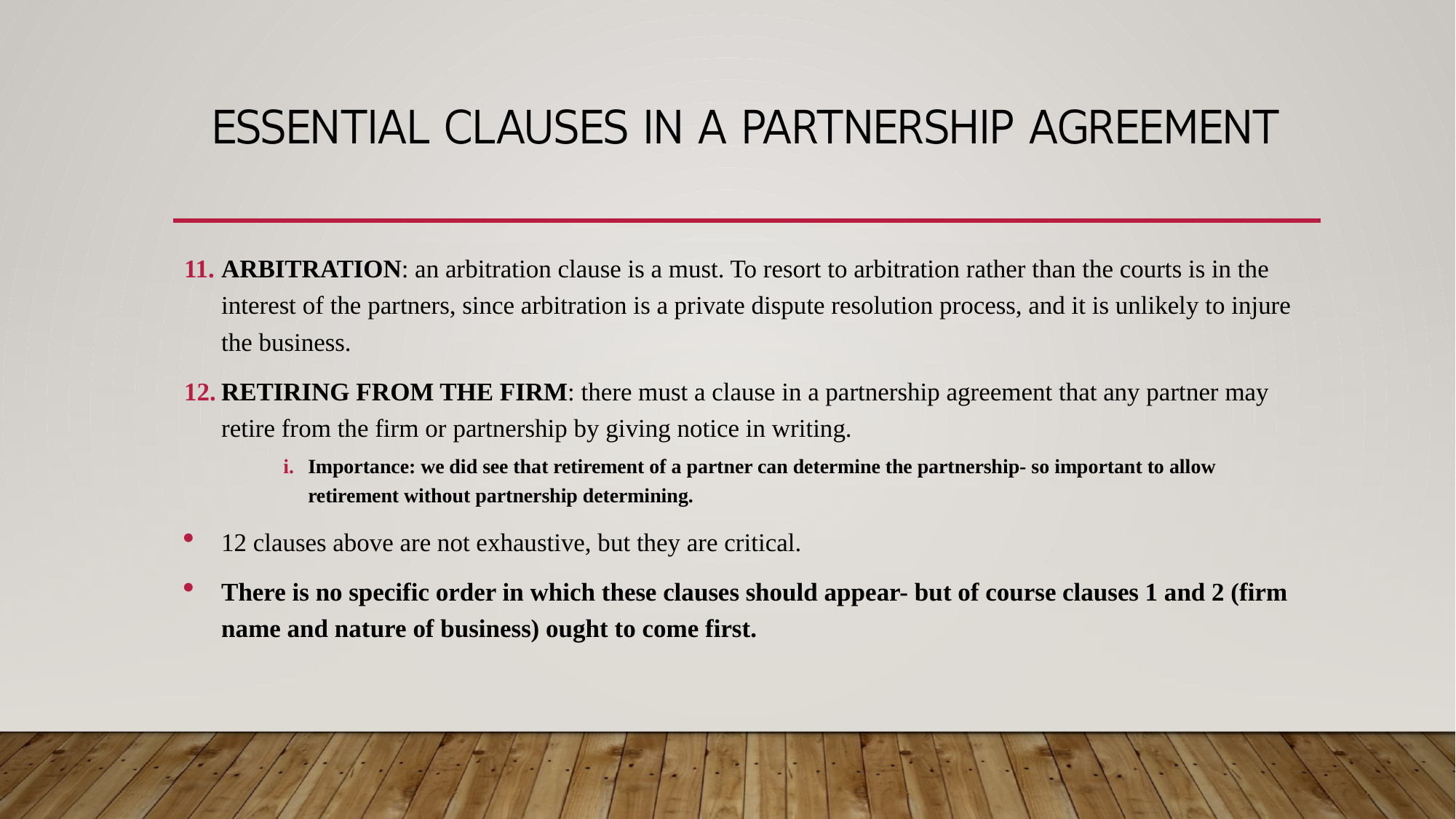

# ESSENTIAL CLAUSES IN A PARTNERSHIP AGREEMENT
ARBITRATION: an arbitration clause is a must. To resort to arbitration rather than the courts is in the interest of the partners, since arbitration is a private dispute resolution process, and it is unlikely to injure the business.
RETIRING FROM THE FIRM: there must a clause in a partnership agreement that any partner may retire from the firm or partnership by giving notice in writing.
Importance: we did see that retirement of a partner can determine the partnership- so important to allow retirement without partnership determining.
12 clauses above are not exhaustive, but they are critical.
There is no specific order in which these clauses should appear- but of course clauses 1 and 2 (firm name and nature of business) ought to come first.